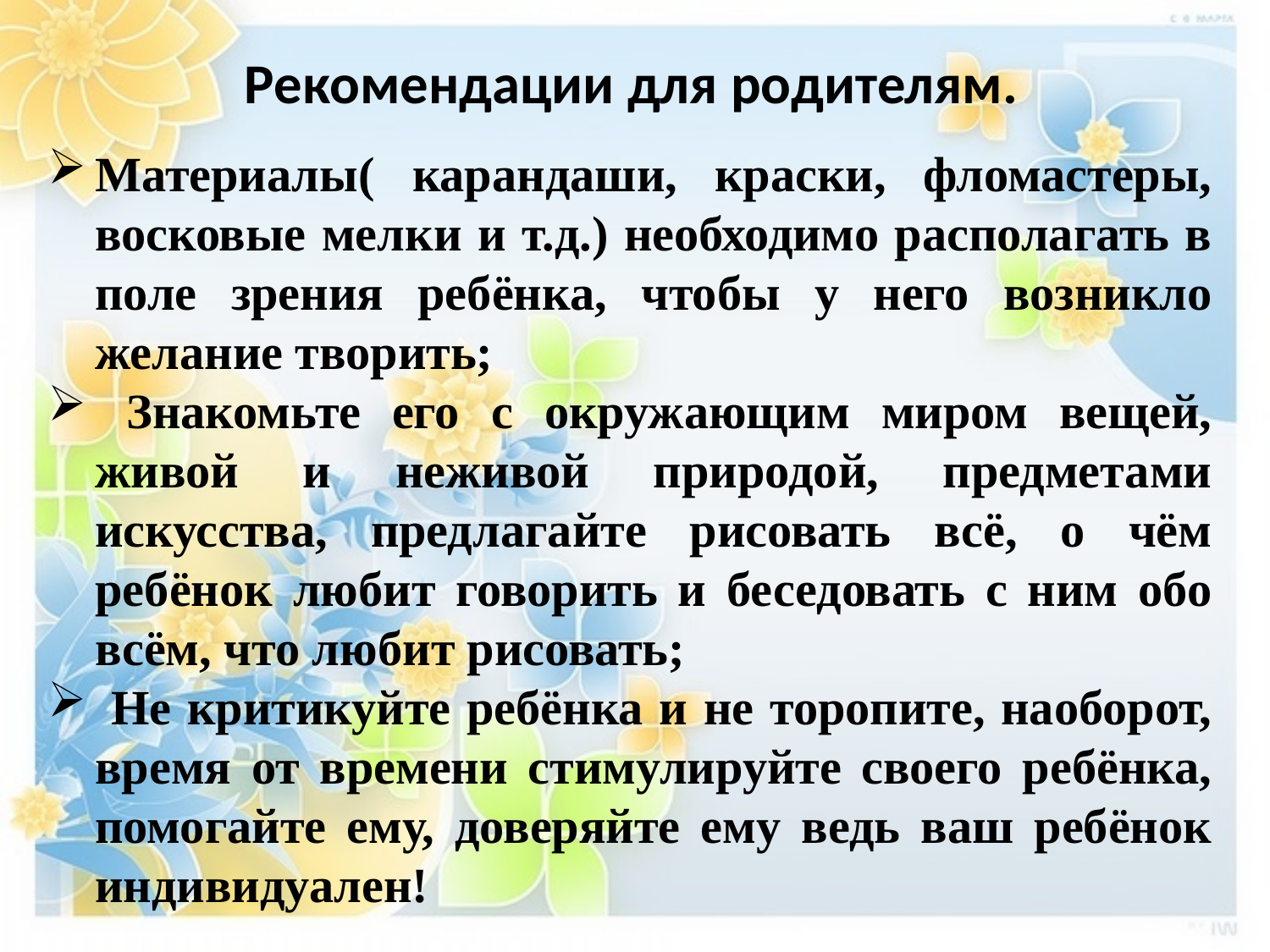

# Рекомендации для родителям.
Материалы( карандаши, краски, фломастеры, восковые мелки и т.д.) необходимо располагать в поле зрения ребёнка, чтобы у него возникло желание творить;
 Знакомьте его с окружающим миром вещей, живой и неживой природой, предметами искусства, предлагайте рисовать всё, о чём ребёнок любит говорить и беседовать с ним обо всём, что любит рисовать;
 Не критикуйте ребёнка и не торопите, наоборот, время от времени стимулируйте своего ребёнка, помогайте ему, доверяйте ему ведь ваш ребёнок индивидуален!